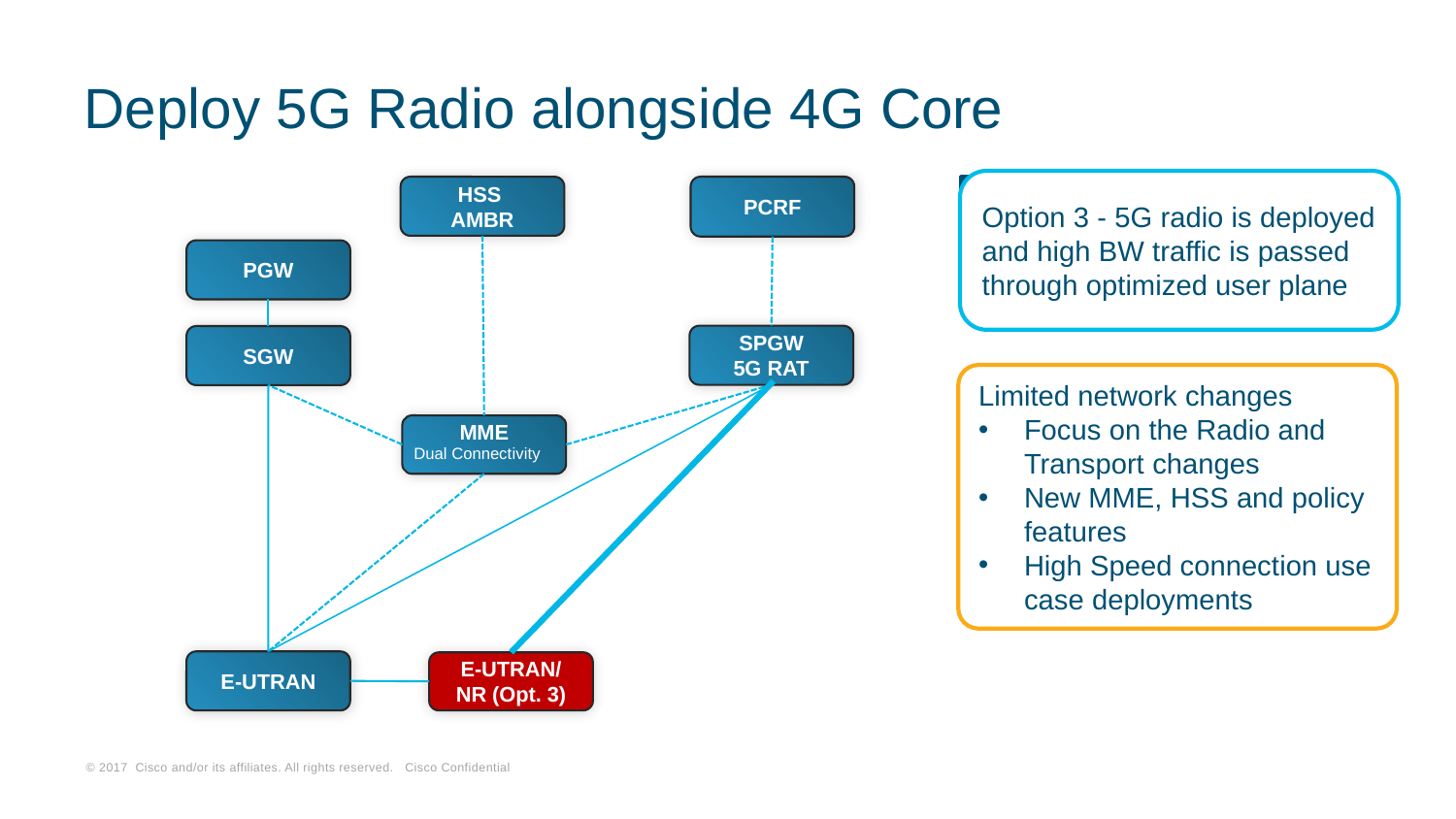

# Deploy 5G Radio alongside 4G Core

Option 3 - 5G radio is deployed and high BW traffic is passed through optimized user plane
HSS
AMBR
PCRF

PGW
SPGW
5G RAT
SGW
Limited network changes
Focus on the Radio and Transport changes
New MME, HSS and policy features
High Speed connection use case deployments
MME

Dual Connectivity
E-UTRAN
E-UTRAN/
NR (Opt. 3)